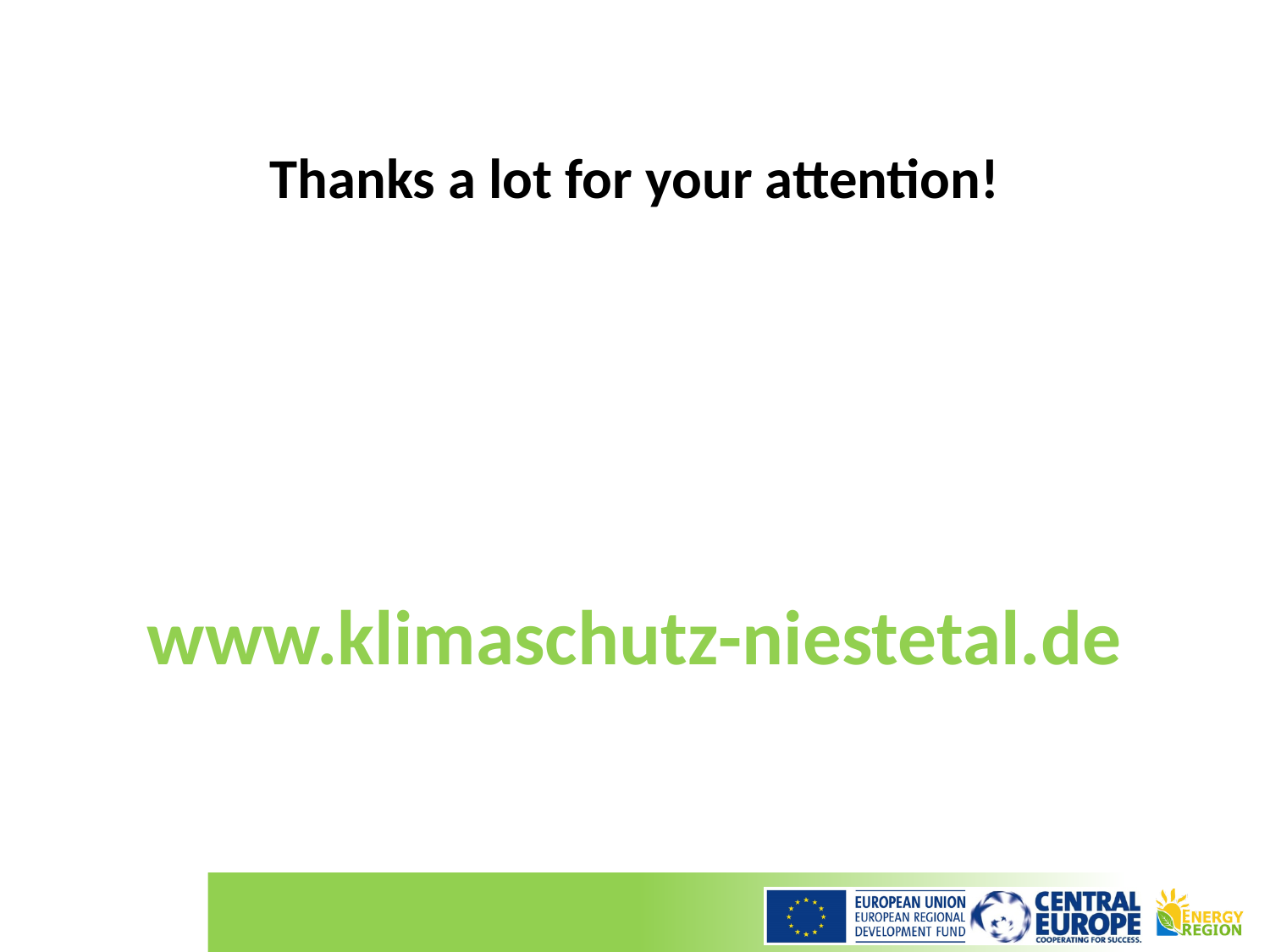

Thanks a lot for your attention!
www.klimaschutz-niestetal.de